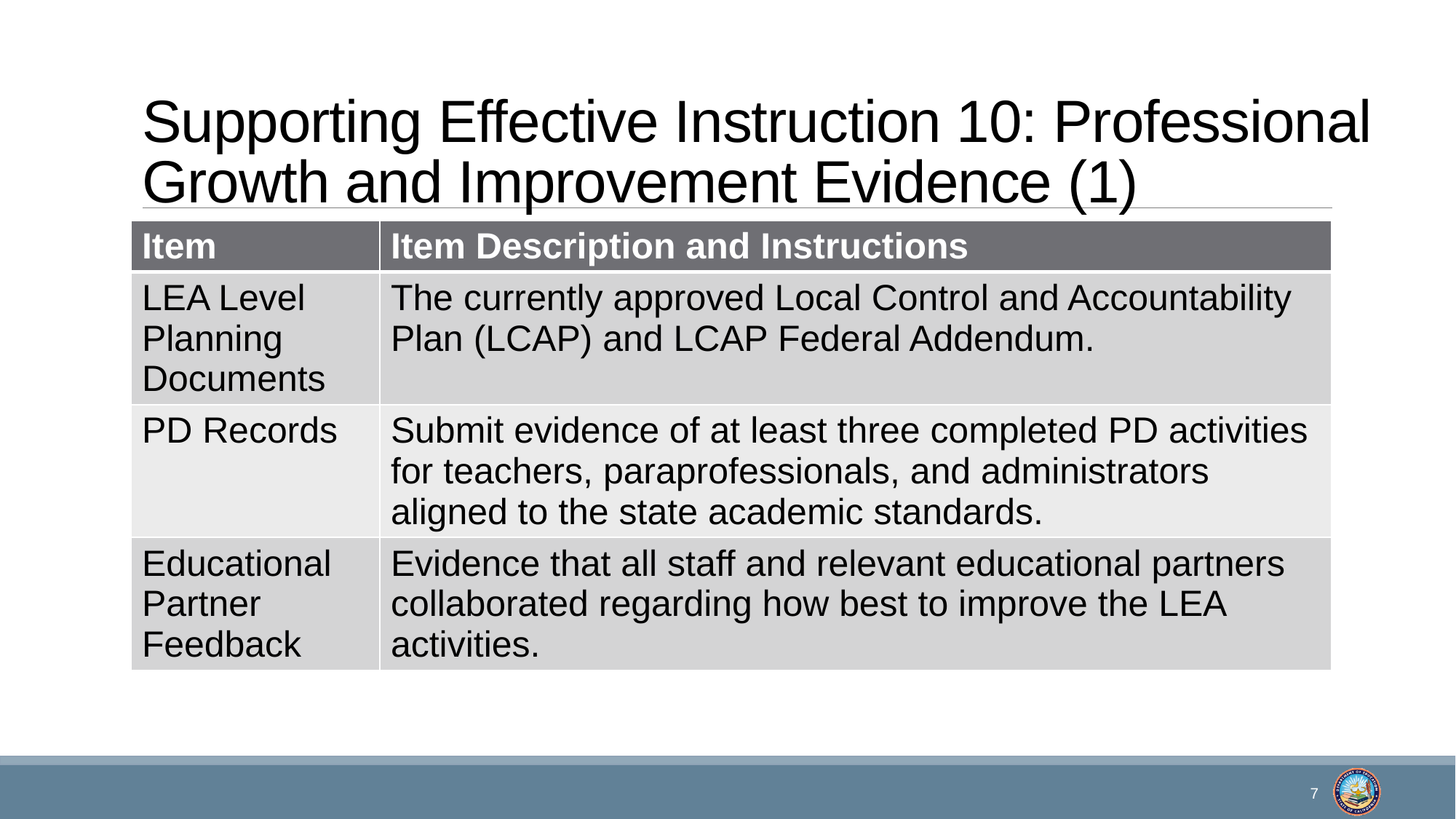

# Supporting Effective Instruction 10: Professional Growth and Improvement Evidence (1)
| Item | Item Description and Instructions |
| --- | --- |
| LEA Level Planning Documents | The currently approved Local Control and Accountability Plan (LCAP) and LCAP Federal Addendum. |
| PD Records | Submit evidence of at least three completed PD activities for teachers, paraprofessionals, and administrators aligned to the state academic standards. |
| Educational Partner Feedback | Evidence that all staff and relevant educational partners collaborated regarding how best to improve the LEA activities. |
7